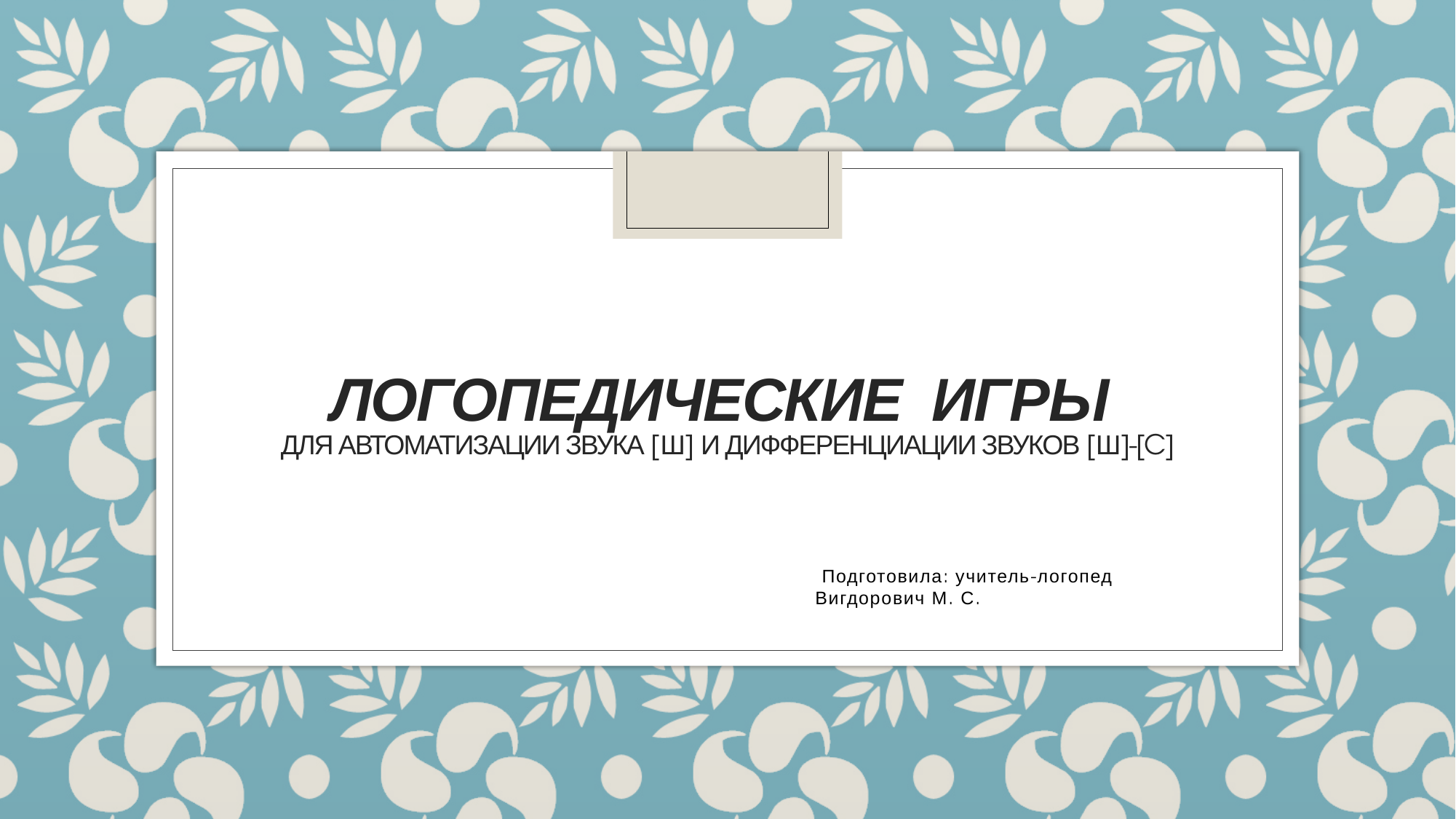

# Логопедические  игры для автоматизации звука [Ш] и дифференциации звуков [Ш]-[c]
                                                                            Подготовила: учитель-логопед
                                                      Вигдорович М. С.